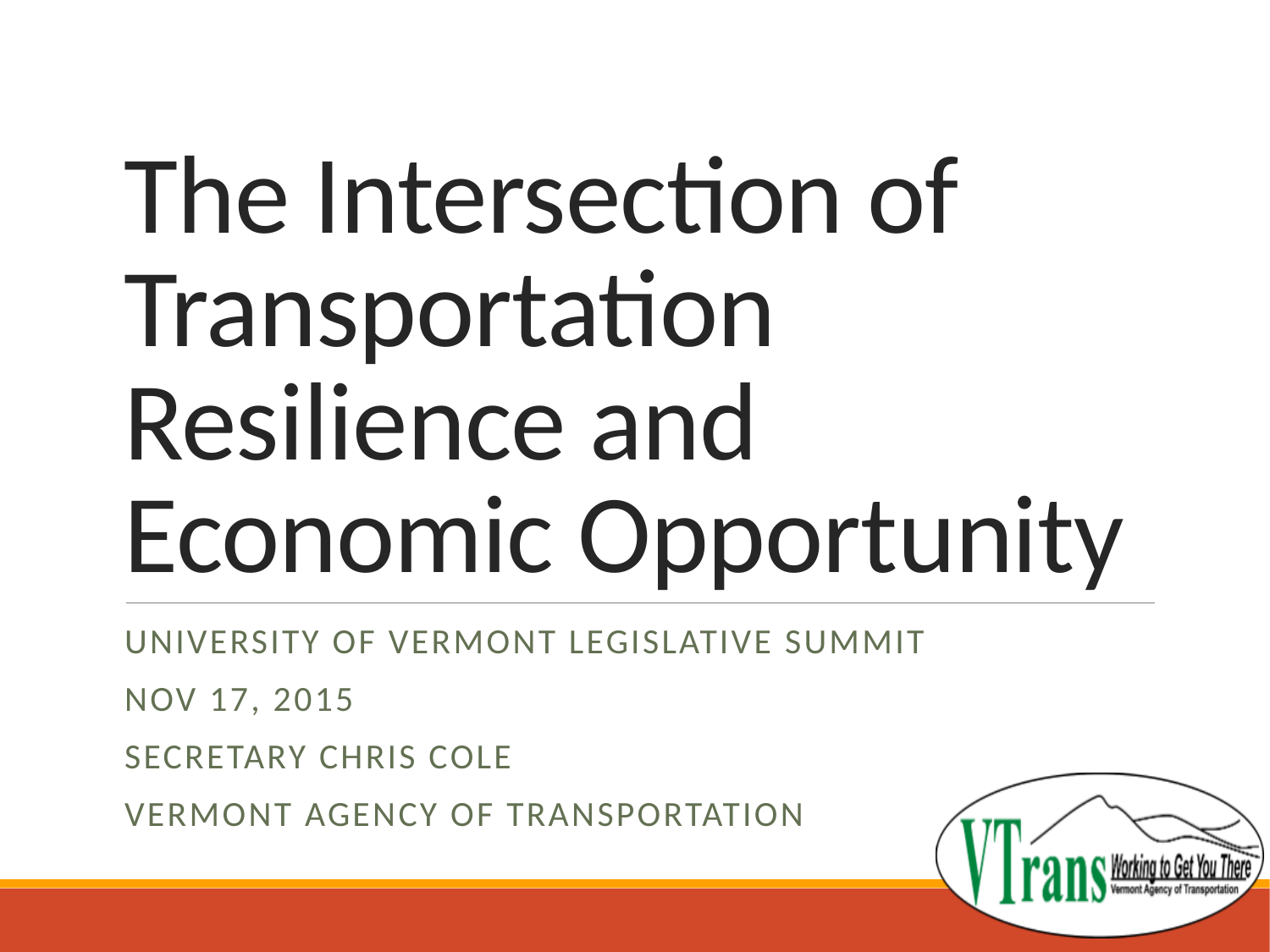

# The Intersection of Transportation Resilience and Economic Opportunity
University of Vermont Legislative summit
Nov 17, 2015
Secretary Chris Cole
Vermont Agency of Transportation